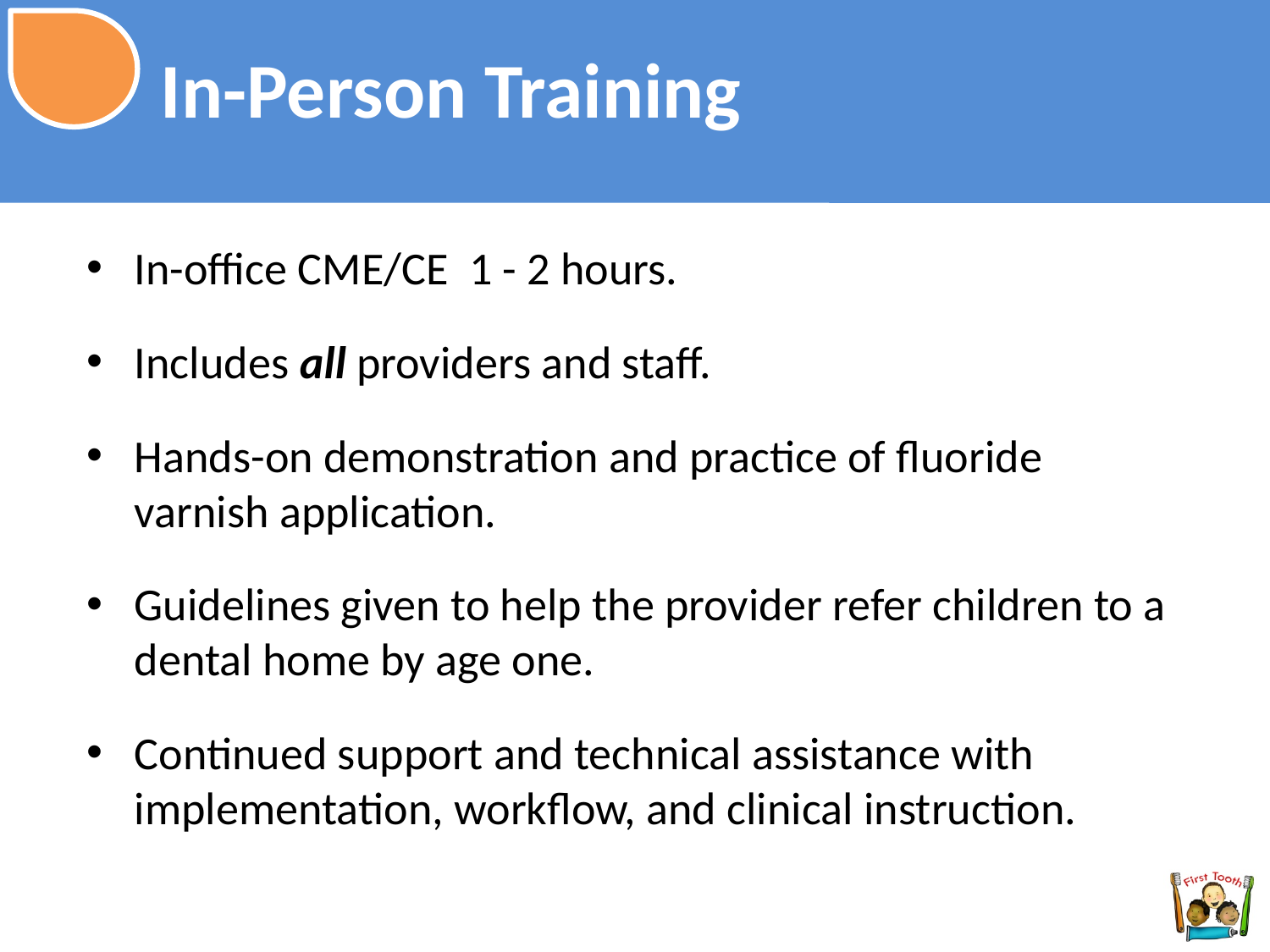

# In-Person Training
In-office CME/CE  1 - 2 hours.
Includes all providers and staff.
Hands-on demonstration and practice of fluoride varnish application.
Guidelines given to help the provider refer children to a dental home by age one.
Continued support and technical assistance with implementation, workflow, and clinical instruction.